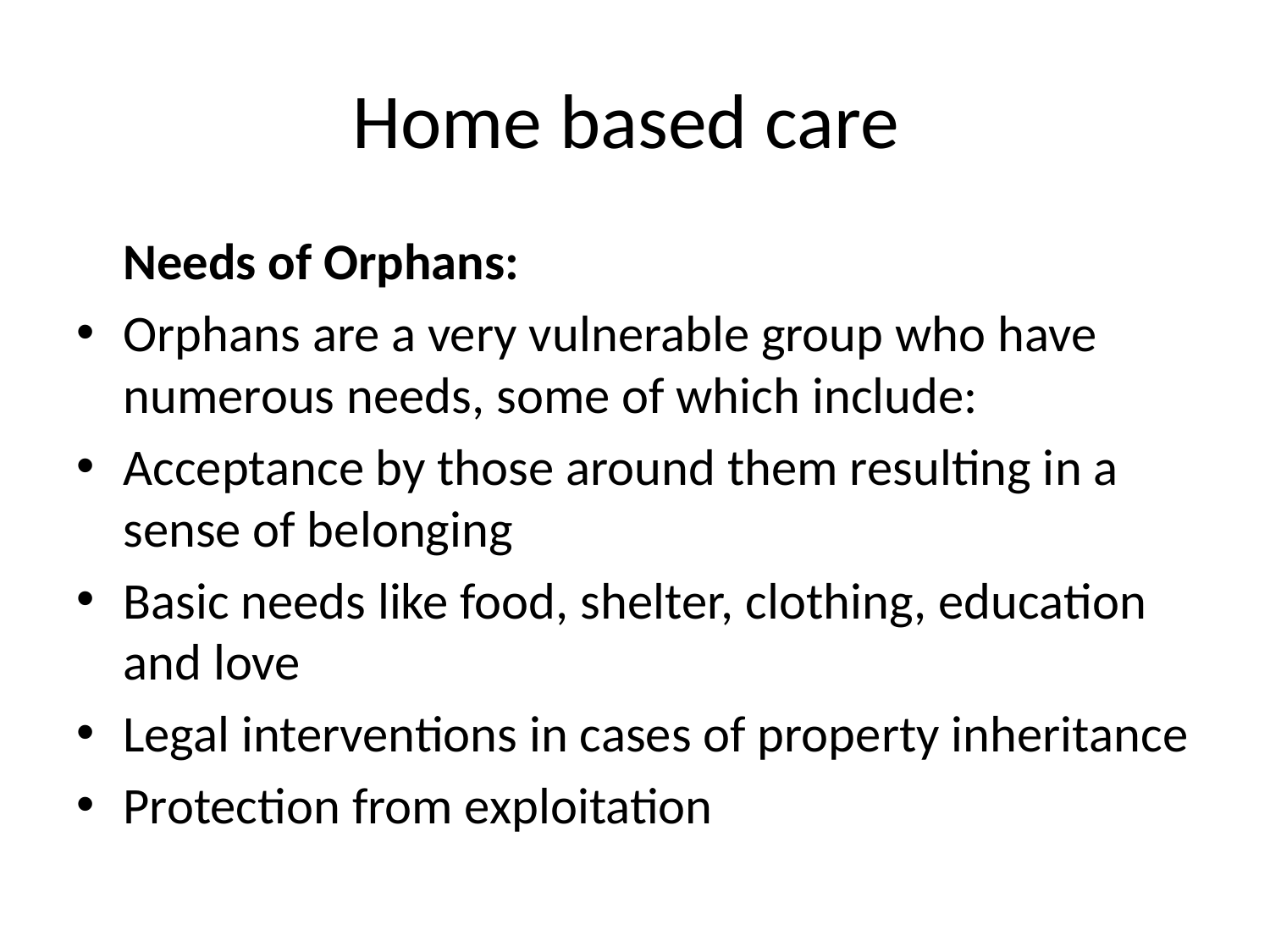

# Home based care
	Needs of Orphans:
Orphans are a very vulnerable group who have numerous needs, some of which include:
Acceptance by those around them resulting in a sense of belonging
Basic needs like food, shelter, clothing, education and love
Legal interventions in cases of property inheritance
Protection from exploitation